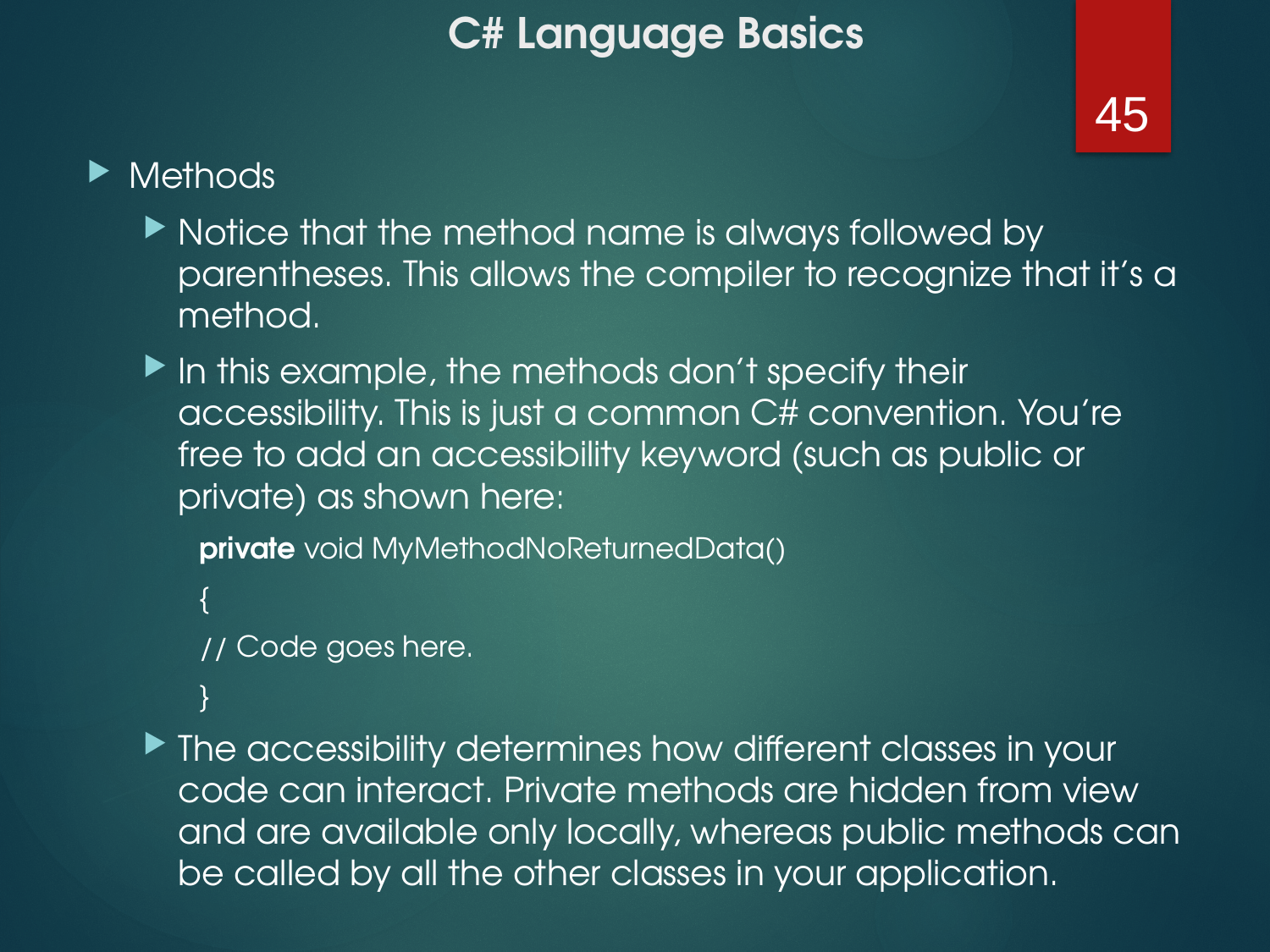

# C# Language Basics
45
Methods
Notice that the method name is always followed by parentheses. This allows the compiler to recognize that it’s a method.
In this example, the methods don’t specify their accessibility. This is just a common C# convention. You’re free to add an accessibility keyword (such as public or private) as shown here:
private void MyMethodNoReturnedData()
{
// Code goes here.
}
The accessibility determines how different classes in your code can interact. Private methods are hidden from view and are available only locally, whereas public methods can be called by all the other classes in your application.